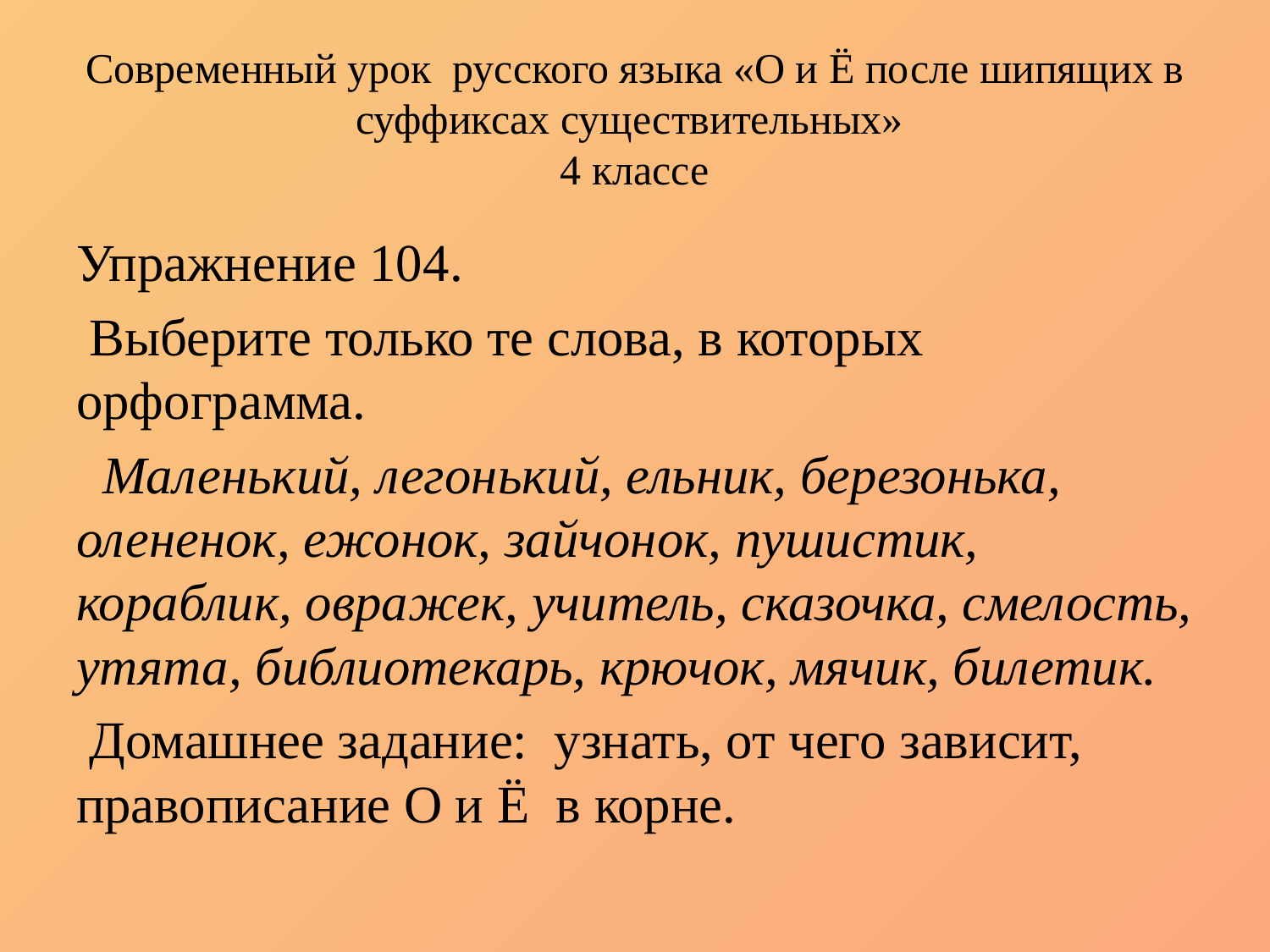

# Современный урок  русского языка «О и Ё после шипящих в суффиксах существительных» 4 классе
Упражнение 104.
 Выберите только те слова, в которых орфограмма.
  Маленький, легонький, ельник, березонька, олененок, ежонок, зайчонок, пушистик, кораблик, овражек, учитель, сказочка, смелость, утята, библиотекарь, крючок, мячик, билетик.
 Домашнее задание:  узнать, от чего зависит, правописание О и Ё  в корне.